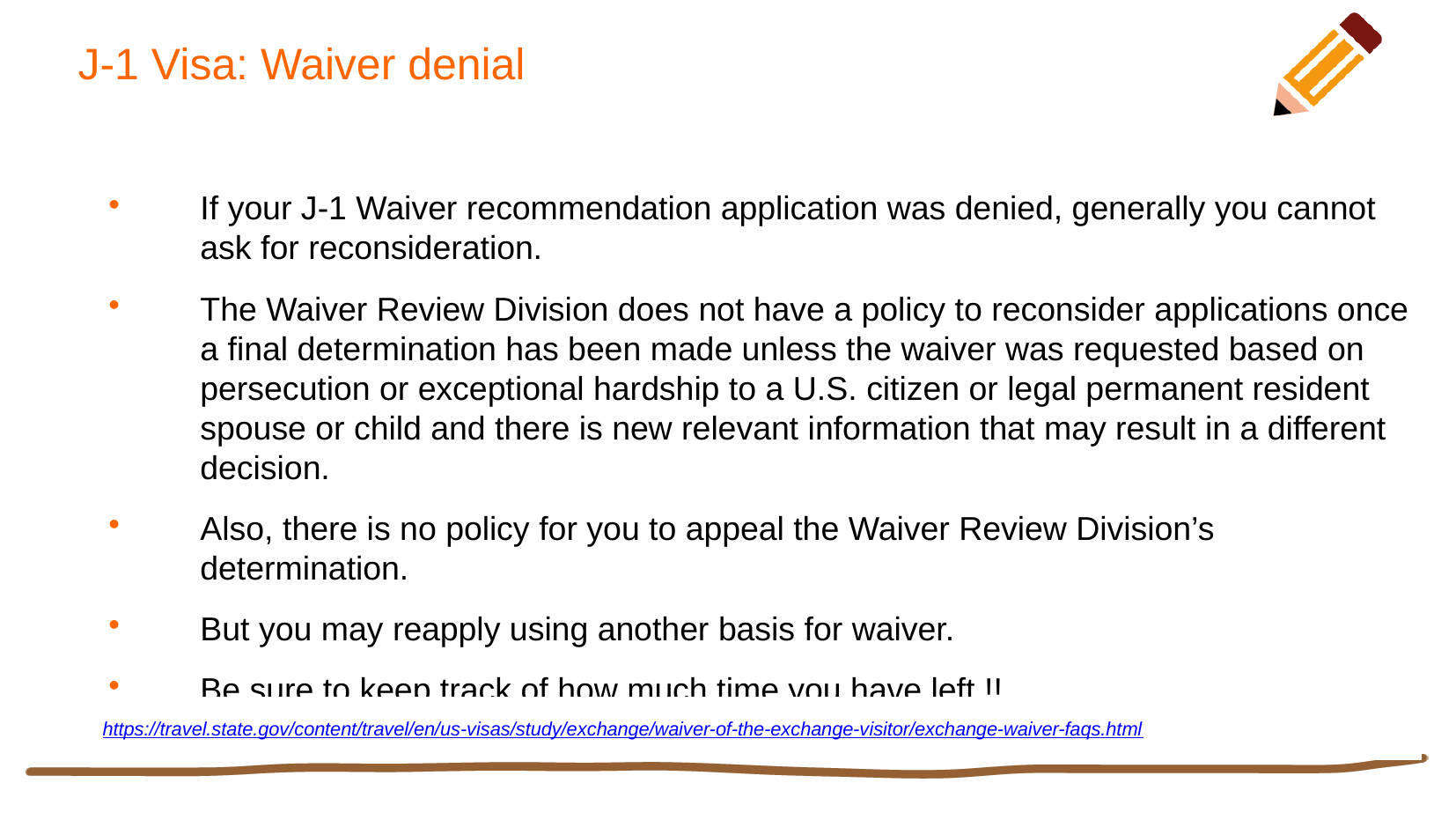

# J-1 Visa: Waiver denial
If your J-1 Waiver recommendation application was denied, generally you cannot ask for reconsideration.
The Waiver Review Division does not have a policy to reconsider applications once a final determination has been made unless the waiver was requested based on persecution or exceptional hardship to a U.S. citizen or legal permanent resident spouse or child and there is new relevant information that may result in a different decision.
Also, there is no policy for you to appeal the Waiver Review Division’s determination.
But you may reapply using another basis for waiver.
Be sure to keep track of how much time you have left !!

https://travel.state.gov/content/travel/en/us-visas/study/exchange/waiver-of-the-exchange-visitor/exchange-waiver-faqs.html